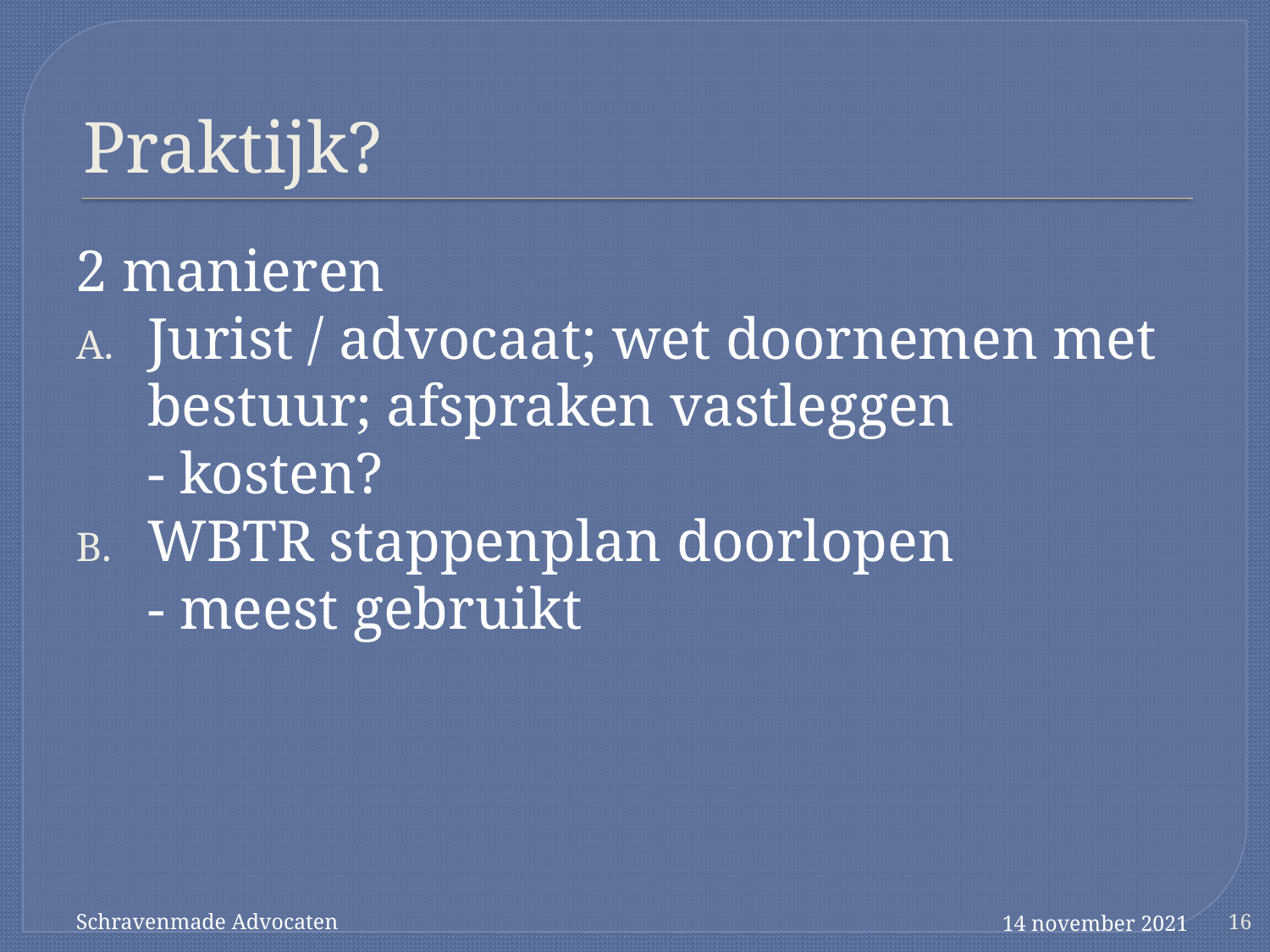

# Praktijk?
2 manieren
Jurist / advocaat; wet doornemen met bestuur; afspraken vastleggen
- kosten?
WBTR stappenplan doorlopen
- meest gebruikt

Schravenmade Advocaten
14 november 2021
16